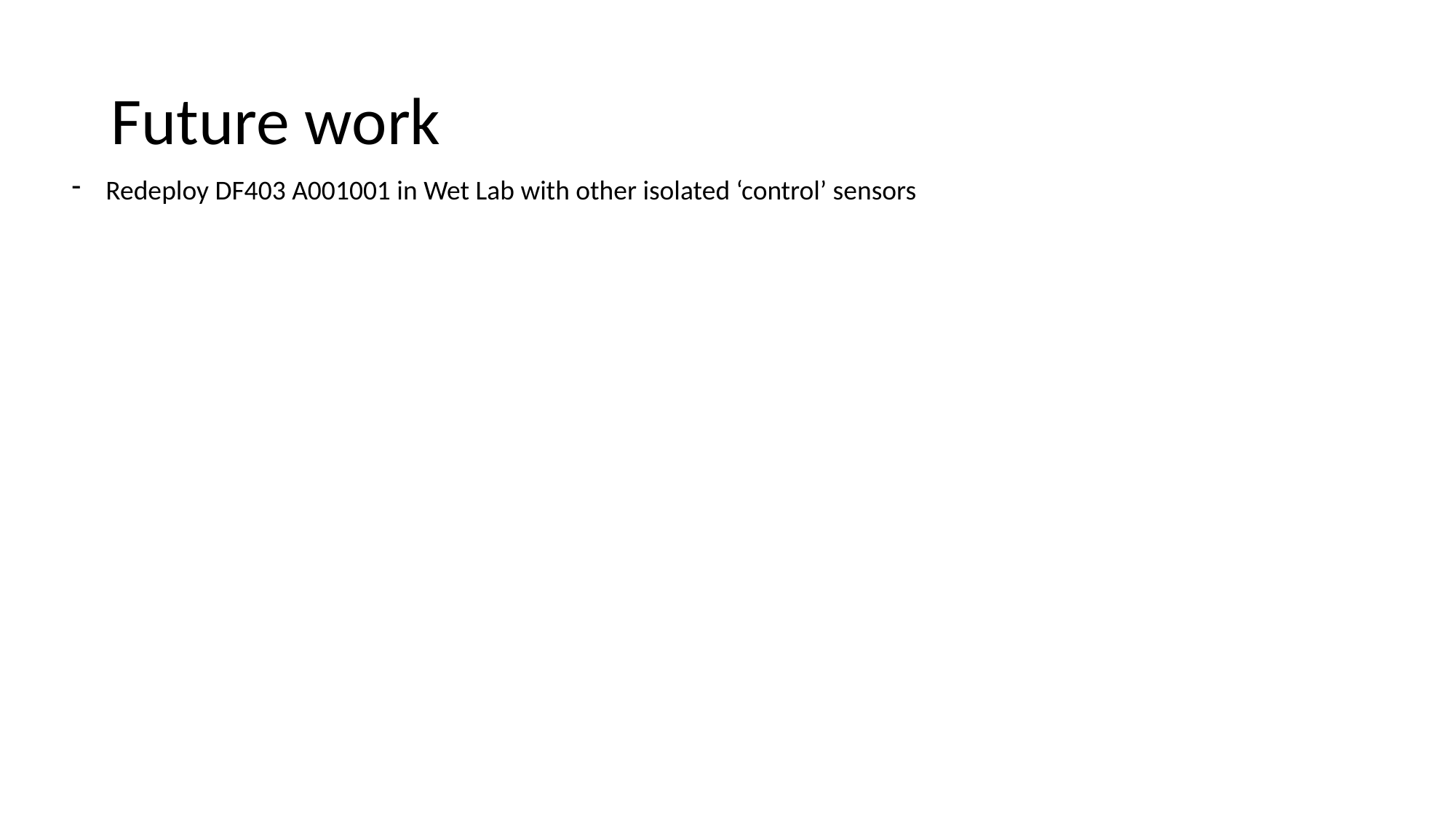

# Future work
Redeploy DF403 A001001 in Wet Lab with other isolated ‘control’ sensors